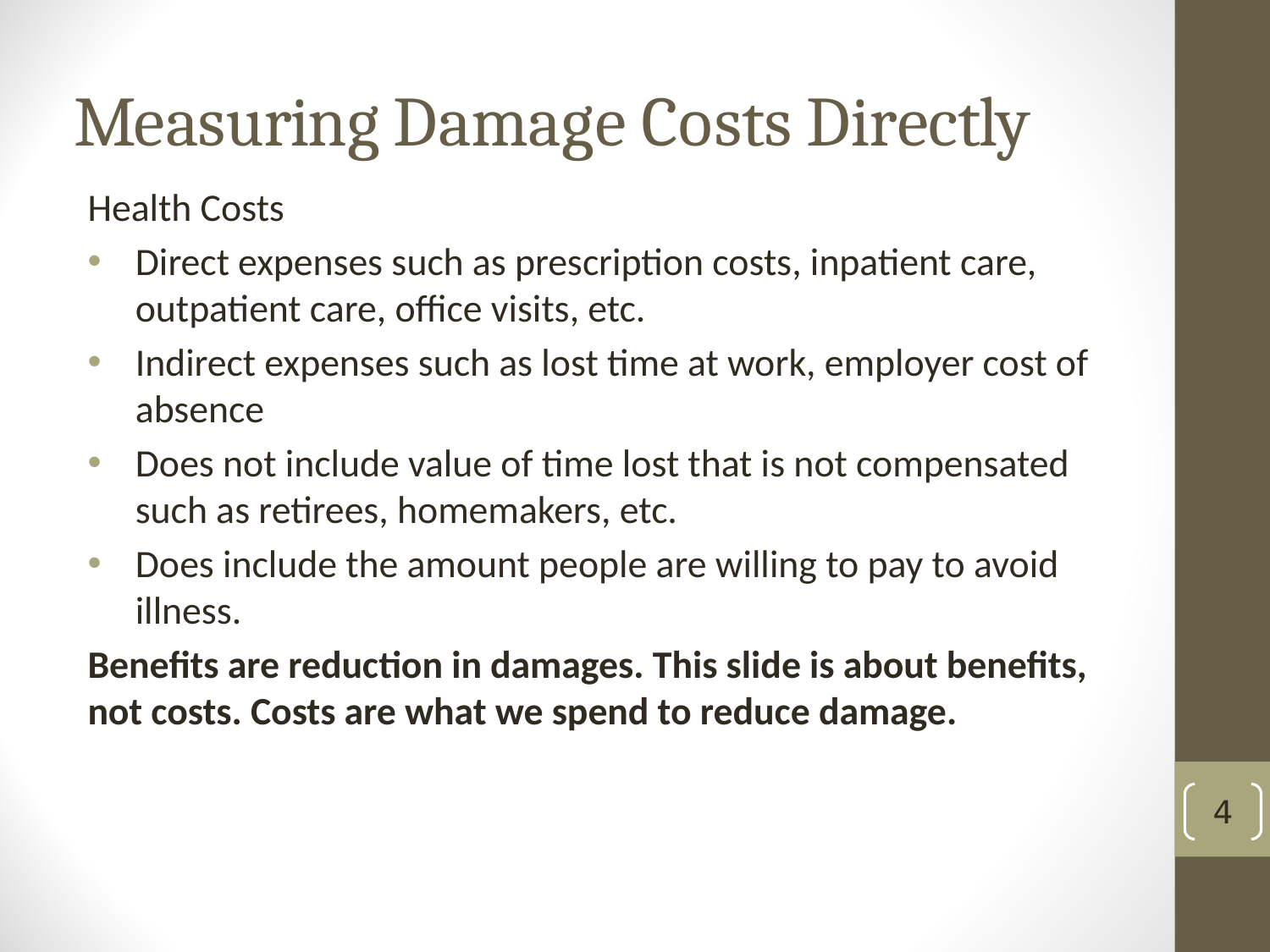

# Measuring Damage Costs Directly
Health Costs
Direct expenses such as prescription costs, inpatient care, outpatient care, office visits, etc.
Indirect expenses such as lost time at work, employer cost of absence
Does not include value of time lost that is not compensated such as retirees, homemakers, etc.
Does include the amount people are willing to pay to avoid illness.
Benefits are reduction in damages. This slide is about benefits, not costs. Costs are what we spend to reduce damage.
4